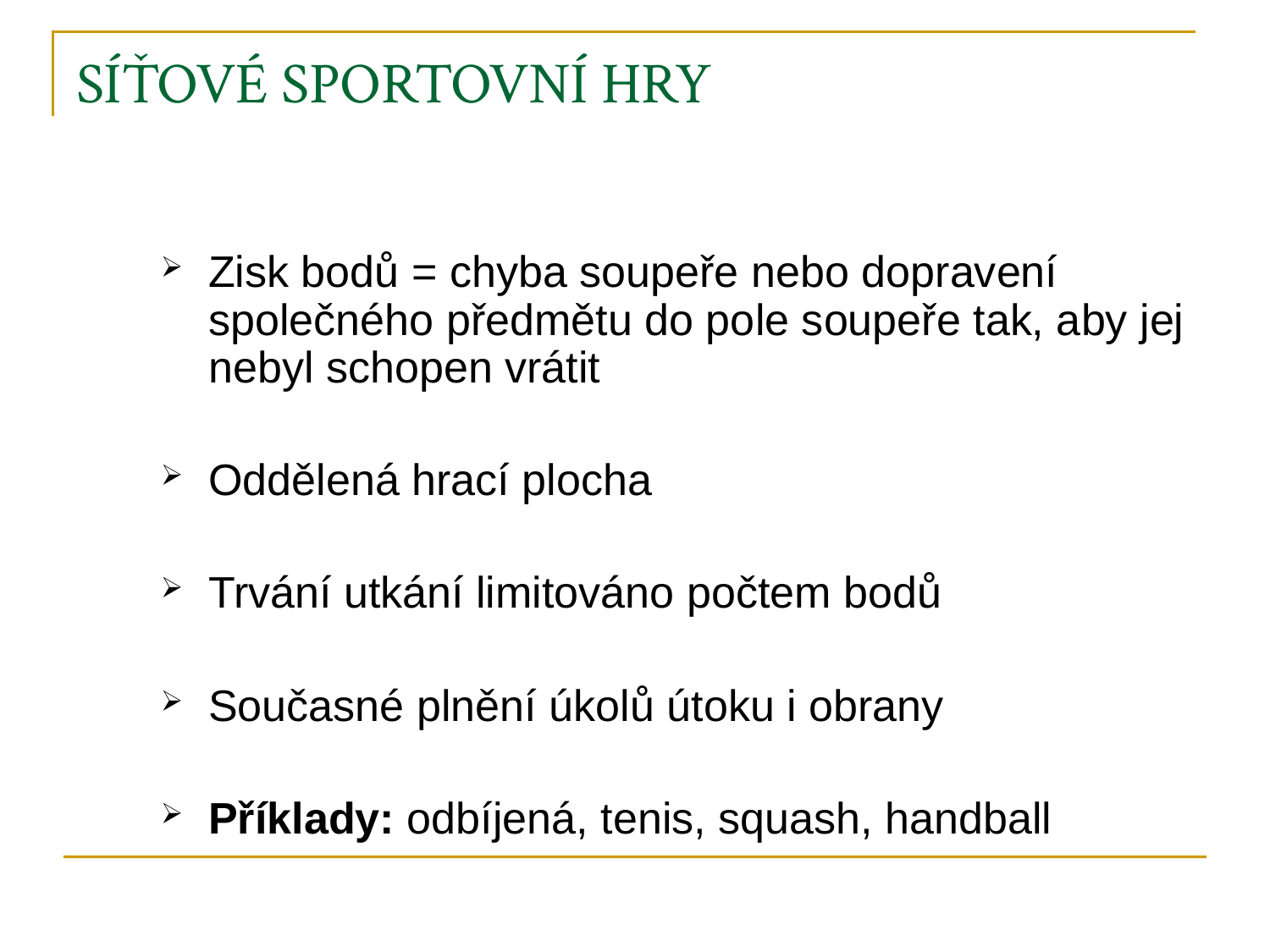

# SÍŤOVÉ SPORTOVNÍ HRY
Zisk bodů = chyba soupeře nebo dopravení společného předmětu do pole soupeře tak, aby jej nebyl schopen vrátit

Oddělená hrací plocha

Trvání utkání limitováno počtem bodů

Současné plnění úkolů útoku i obrany

Příklady: odbíjená, tenis, squash, handball